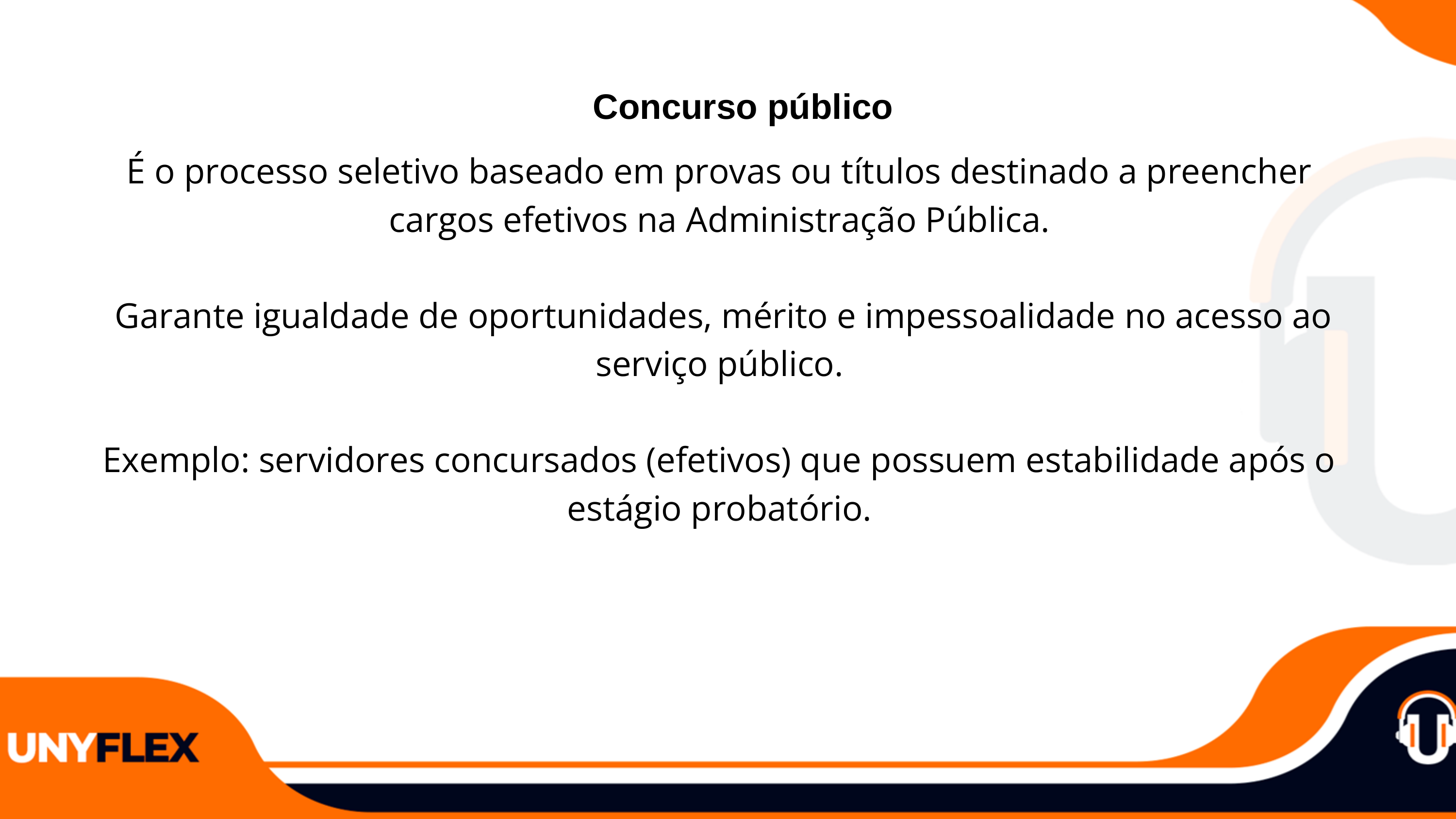

Concurso público

É o processo seletivo baseado em provas ou títulos destinado a preencher cargos efetivos na Administração Pública.

 Garante igualdade de oportunidades, mérito e impessoalidade no acesso ao serviço público.

Exemplo: servidores concursados (efetivos) que possuem estabilidade após o estágio probatório.